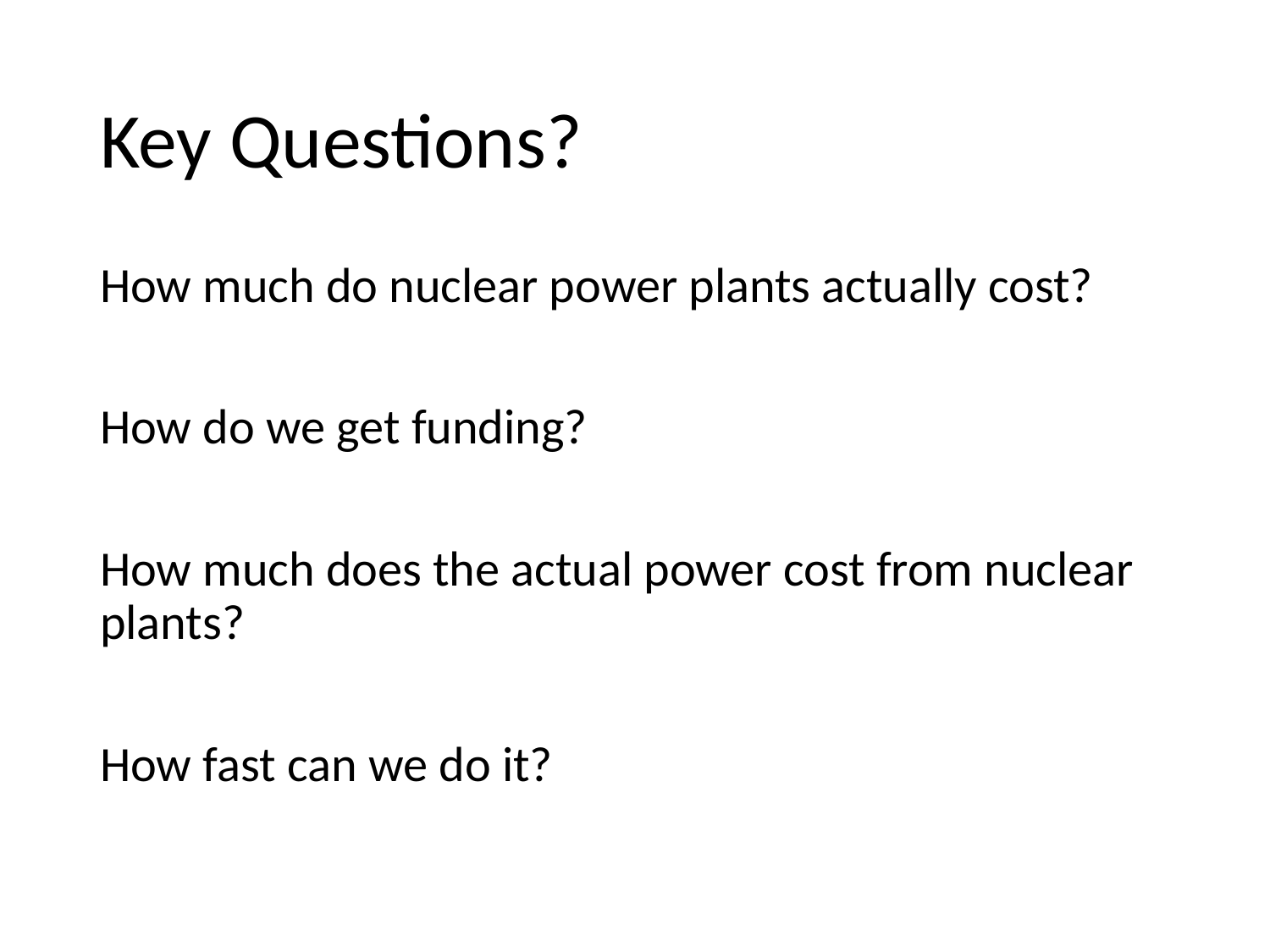

# Key Questions?
How much do nuclear power plants actually cost?

How do we get funding?

How much does the actual power cost from nuclear plants?

How fast can we do it?